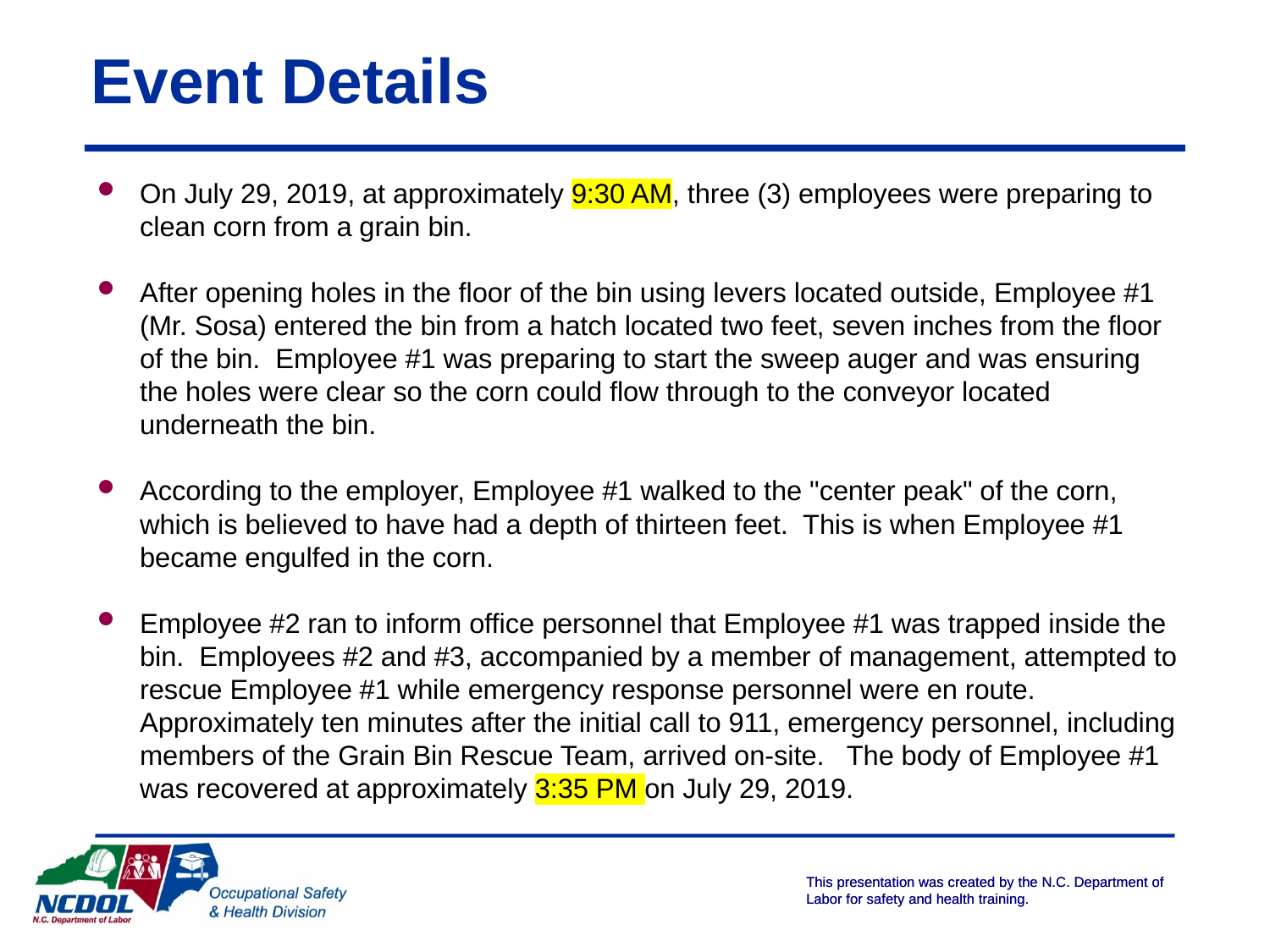

# Event Details
On July 29, 2019, at approximately 9:30 AM, three (3) employees were preparing to clean corn from a grain bin.

After opening holes in the floor of the bin using levers located outside, Employee #1 (Mr. Sosa) entered the bin from a hatch located two feet, seven inches from the floor of the bin.  Employee #1 was preparing to start the sweep auger and was ensuring the holes were clear so the corn could flow through to the conveyor located underneath the bin.

According to the employer, Employee #1 walked to the "center peak" of the corn, which is believed to have had a depth of thirteen feet.  This is when Employee #1 became engulfed in the corn.

Employee #2 ran to inform office personnel that Employee #1 was trapped inside the bin.  Employees #2 and #3, accompanied by a member of management, attempted to rescue Employee #1 while emergency response personnel were en route.  Approximately ten minutes after the initial call to 911, emergency personnel, including members of the Grain Bin Rescue Team, arrived on-site.   The body of Employee #1 was recovered at approximately 3:35 PM on July 29, 2019.